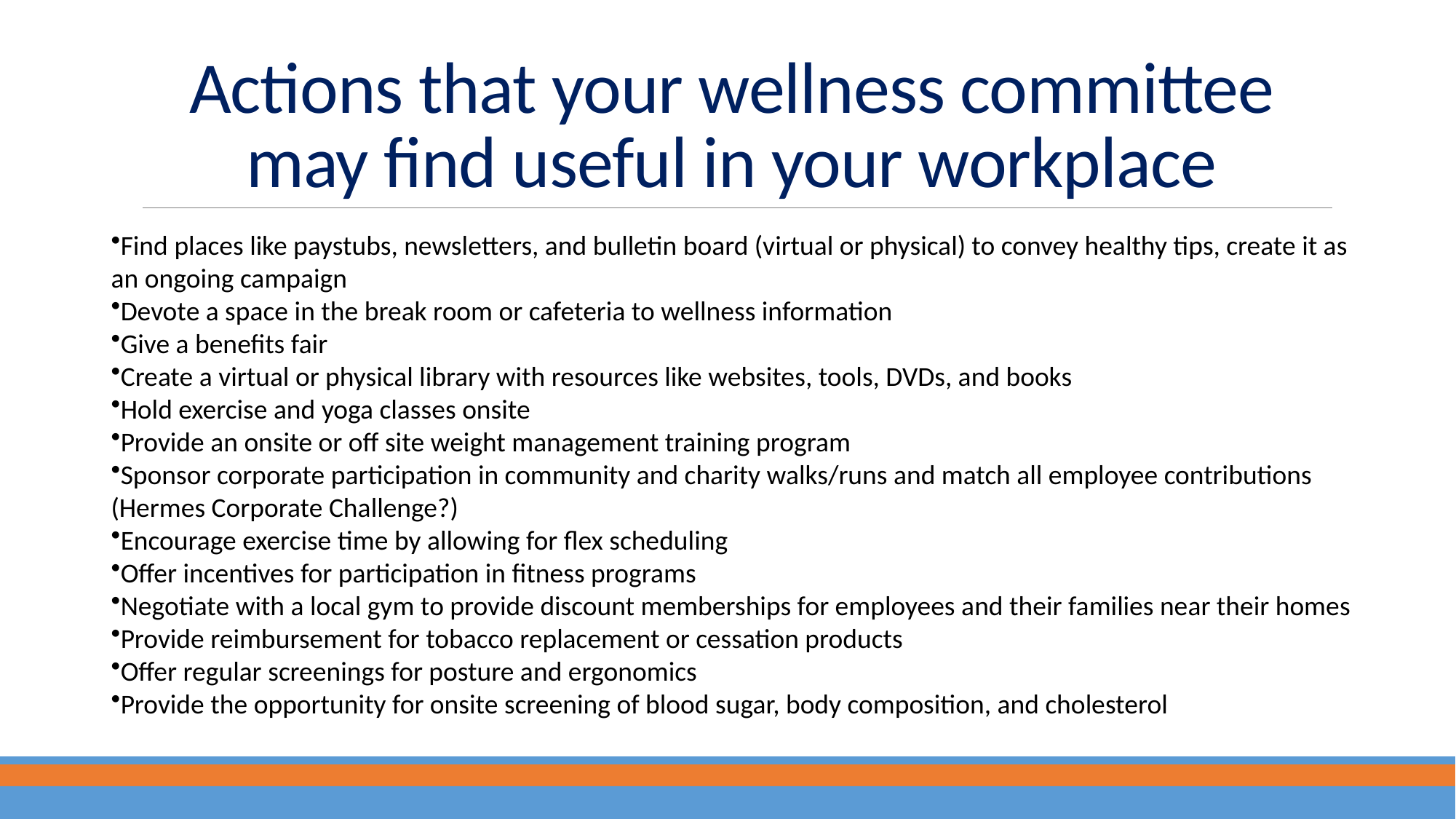

# Actions that your wellness committee may find useful in your workplace
Find places like paystubs, newsletters, and bulletin board (virtual or physical) to convey healthy tips, create it as an ongoing campaign
Devote a space in the break room or cafeteria to wellness information
Give a benefits fair
Create a virtual or physical library with resources like websites, tools, DVDs, and books
Hold exercise and yoga classes onsite
Provide an onsite or off site weight management training program
Sponsor corporate participation in community and charity walks/runs and match all employee contributions (Hermes Corporate Challenge?)
Encourage exercise time by allowing for flex scheduling
Offer incentives for participation in fitness programs
Negotiate with a local gym to provide discount memberships for employees and their families near their homes
Provide reimbursement for tobacco replacement or cessation products
Offer regular screenings for posture and ergonomics
Provide the opportunity for onsite screening of blood sugar, body composition, and cholesterol